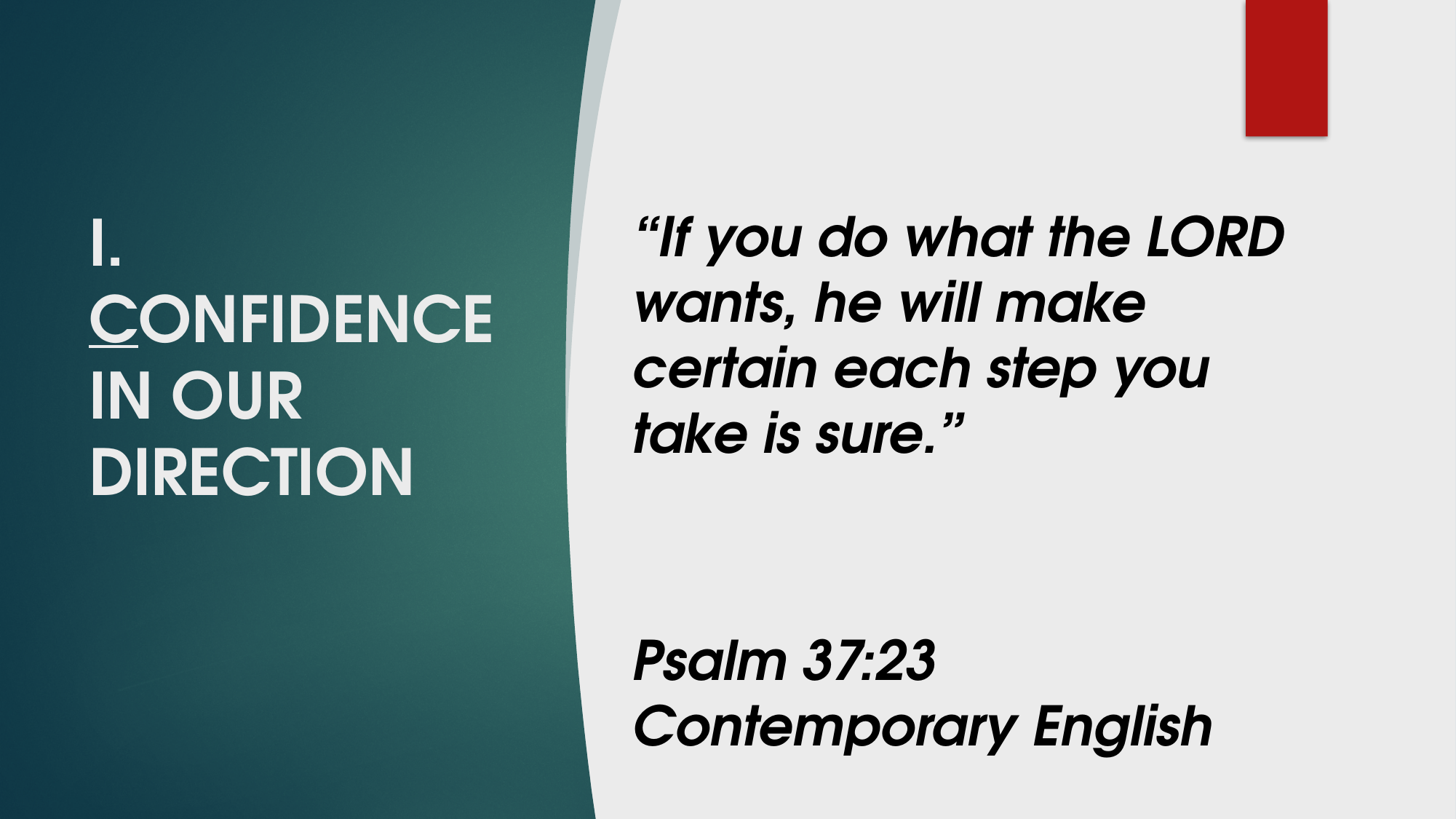

# I. CONFIDENCE IN OUR DIRECTION
“If you do what the LORD wants, he will make certain each step you take is sure.”

					Psalm 37:23 Contemporary English 									Version